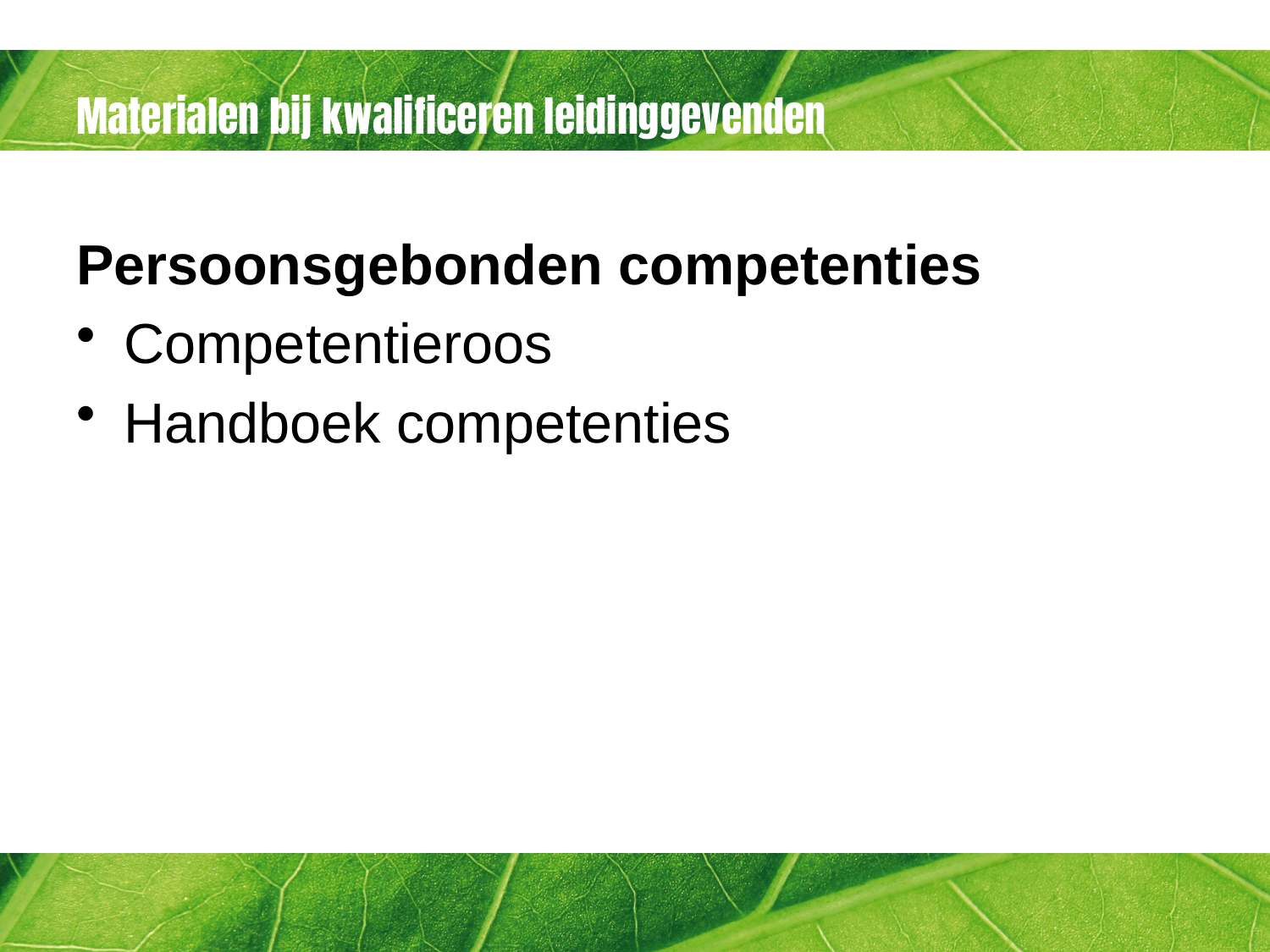

# Materialen bij kwalificeren leidinggevenden
Persoonsgebonden competenties
Competentieroos
Handboek competenties